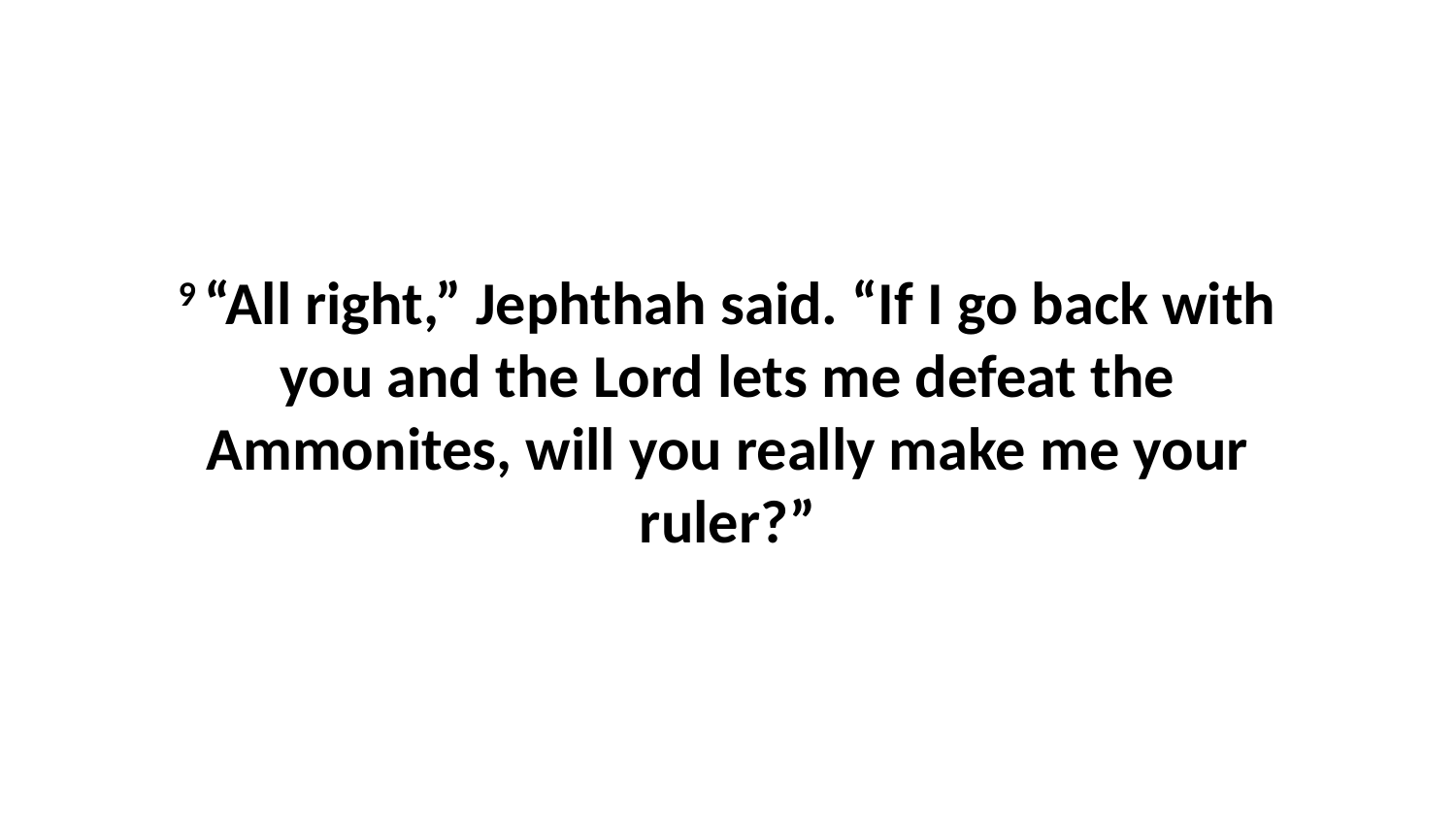

9 “All right,” Jephthah said. “If I go back with you and the Lord lets me defeat the Ammonites, will you really make me your ruler?”